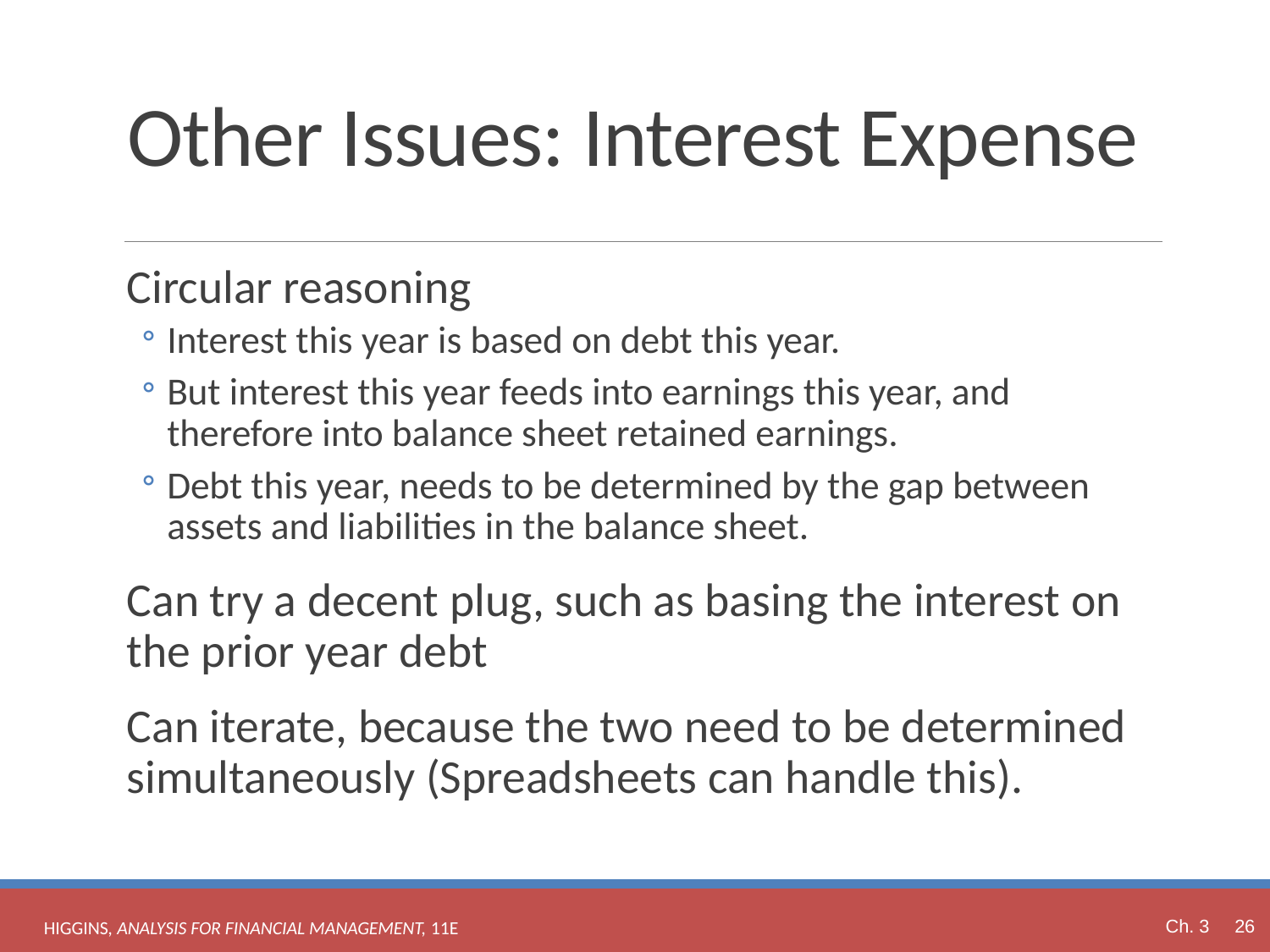

# Other Issues: Interest Expense
Circular reasoning
Interest this year is based on debt this year.
But interest this year feeds into earnings this year, and therefore into balance sheet retained earnings.
Debt this year, needs to be determined by the gap between assets and liabilities in the balance sheet.
Can try a decent plug, such as basing the interest on the prior year debt
Can iterate, because the two need to be determined simultaneously (Spreadsheets can handle this).
Ch. 3     26